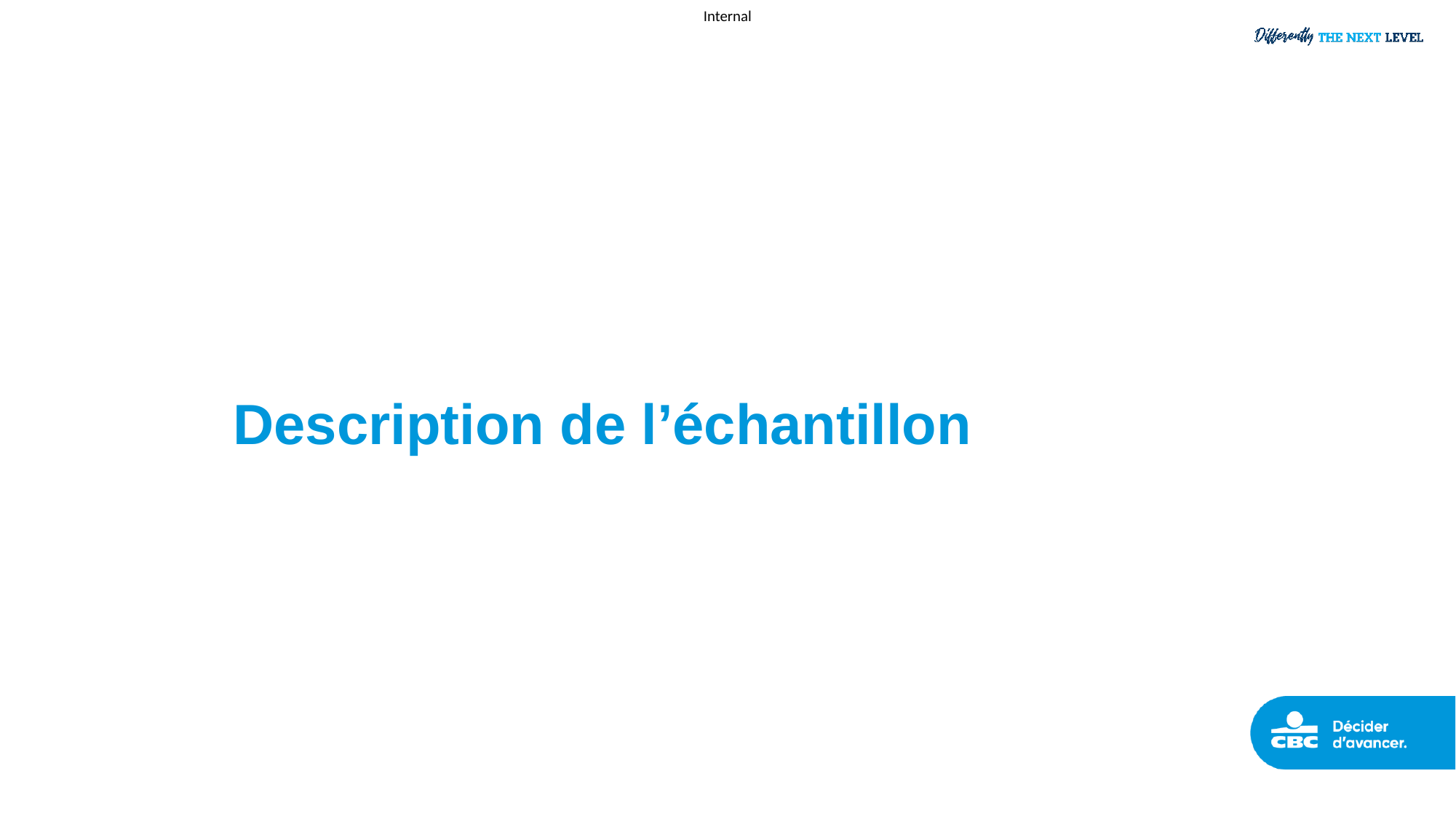

Description de l’échantillon
# Description de l’échantillon